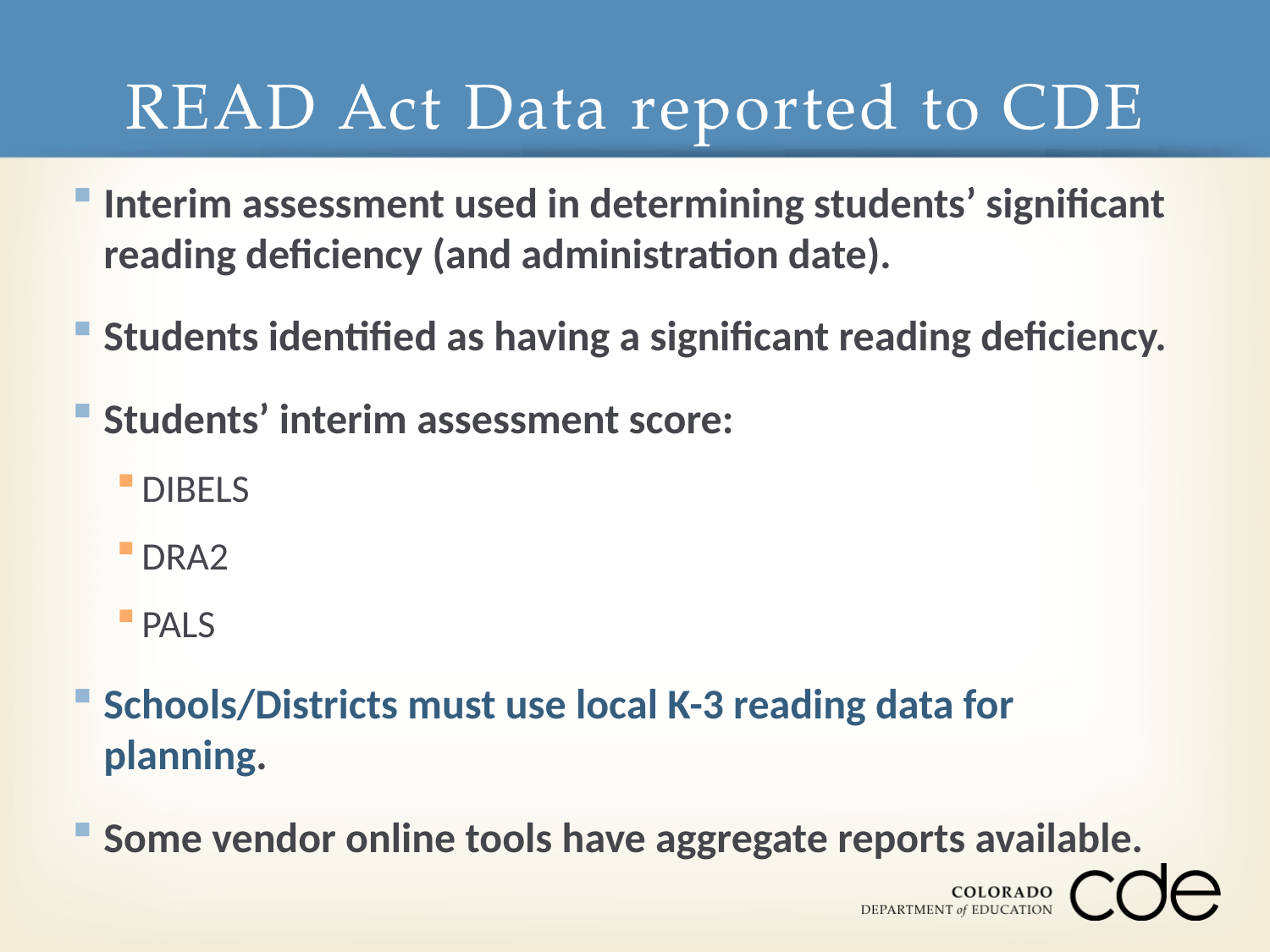

# READ Act Data reported to CDE
Interim assessment used in determining students’ significant reading deficiency (and administration date).
Students identified as having a significant reading deficiency.
Students’ interim assessment score:
DIBELS
DRA2
PALS
Schools/Districts must use local K-3 reading data for planning.
Some vendor online tools have aggregate reports available.